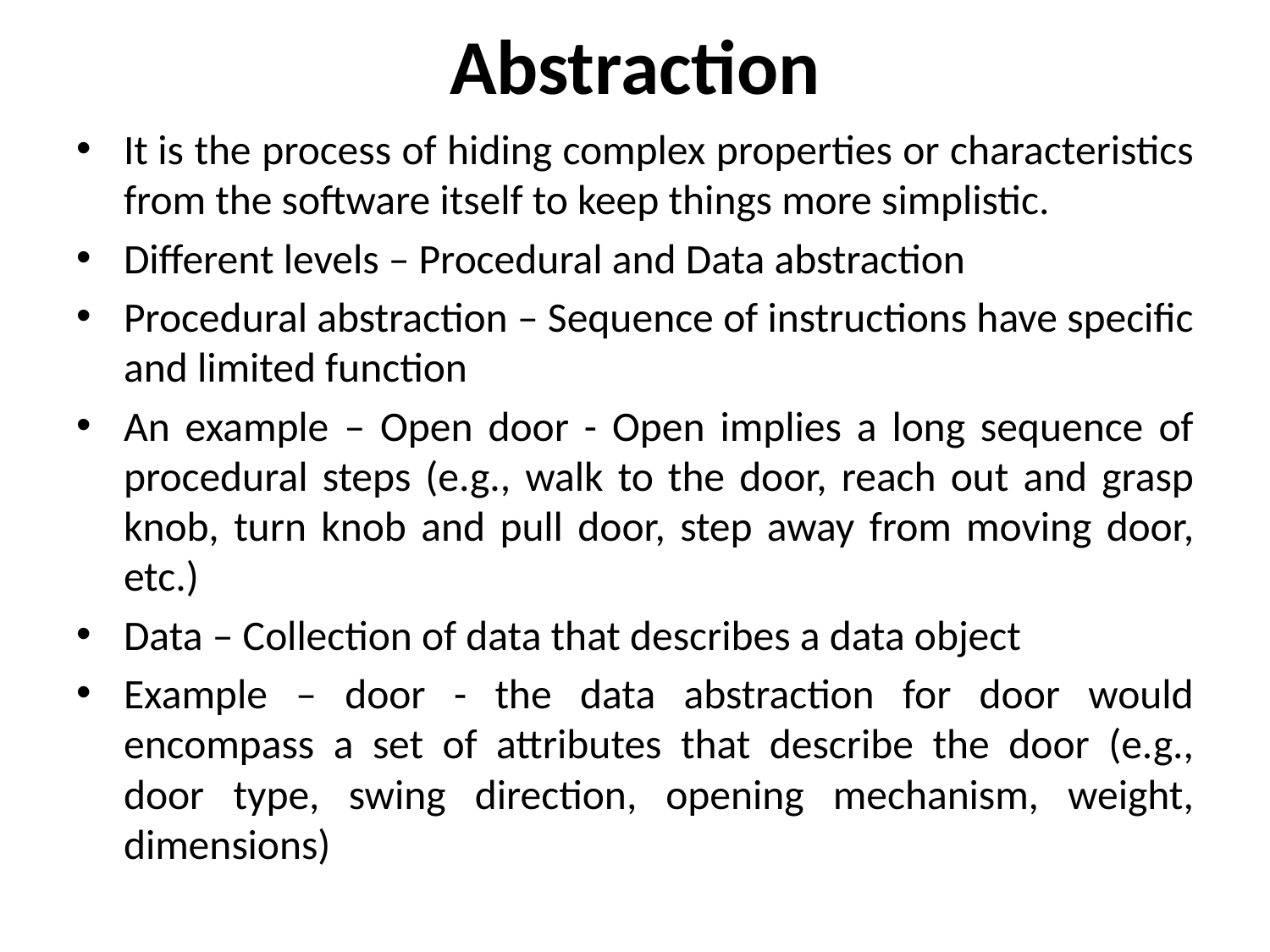

# Abstraction
It is the process of hiding complex properties or characteristics from the software itself to keep things more simplistic.
Different levels – Procedural and Data abstraction
Procedural abstraction – Sequence of instructions have specific and limited function
An example – Open door - Open implies a long sequence of procedural steps (e.g., walk to the door, reach out and grasp knob, turn knob and pull door, step away from moving door, etc.)
Data – Collection of data that describes a data object
Example – door - the data abstraction for door would encompass a set of attributes that describe the door (e.g., door type, swing direction, opening mechanism, weight, dimensions)